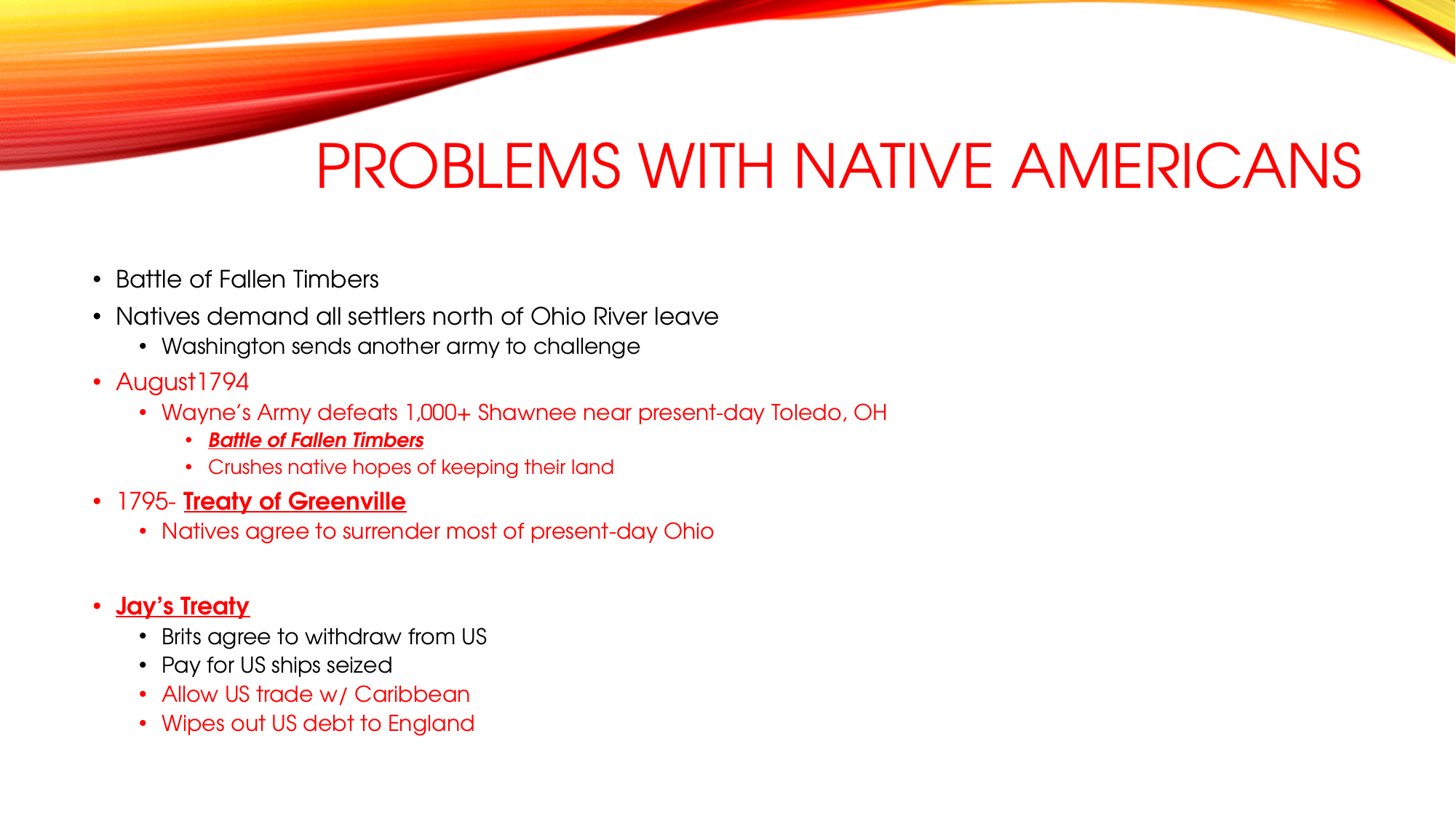

# Problems with Native Americans
Battle of Fallen Timbers
Natives demand all settlers north of Ohio River leave
Washington sends another army to challenge
August1794
Wayne’s Army defeats 1,000+ Shawnee near present-day Toledo, OH
Battle of Fallen Timbers
Crushes native hopes of keeping their land
1795- Treaty of Greenville
Natives agree to surrender most of present-day Ohio

Jay’s Treaty
Brits agree to withdraw from US
Pay for US ships seized
Allow US trade w/ Caribbean
Wipes out US debt to England